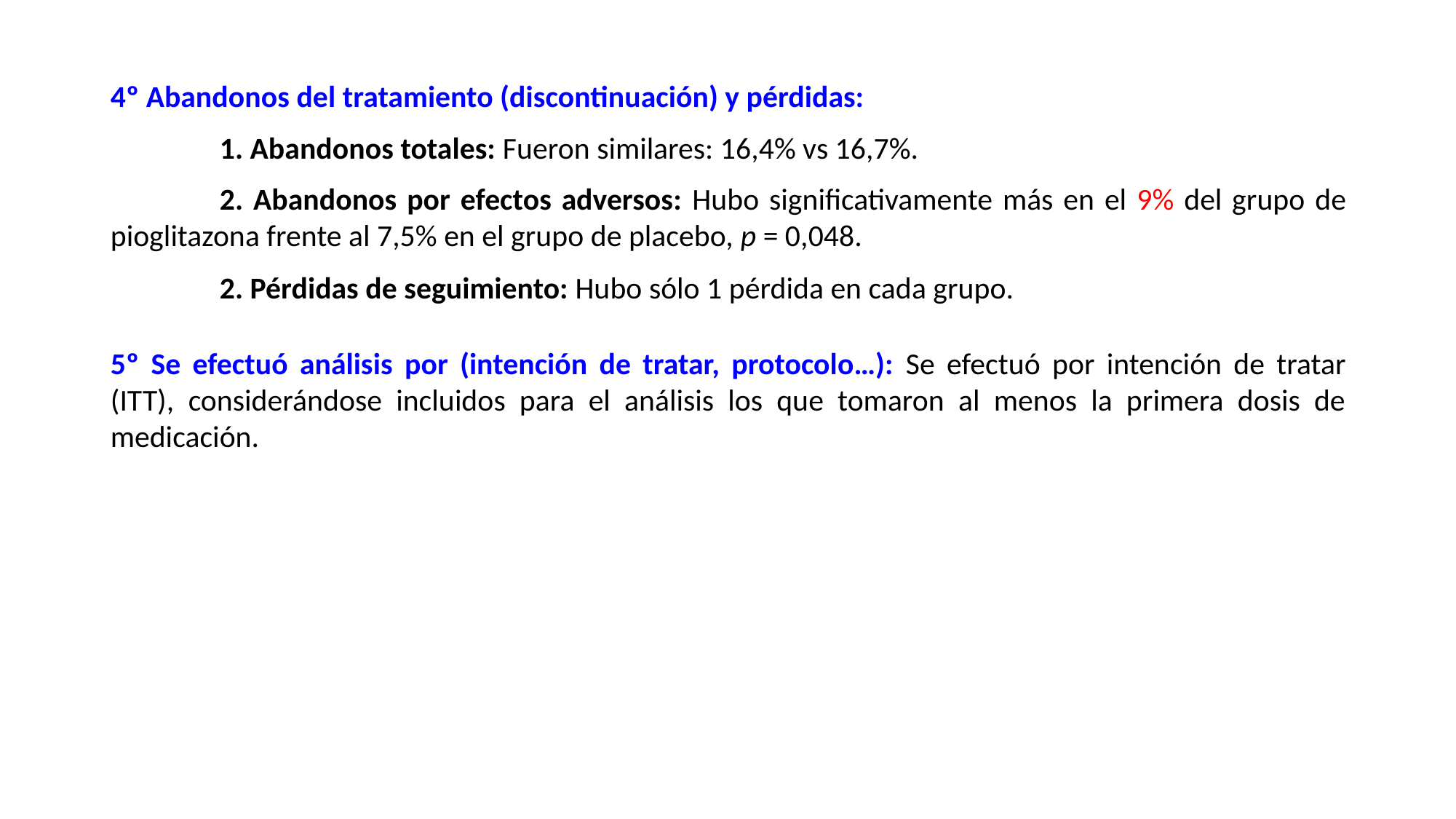

4º Abandonos del tratamiento (discontinuación) y pérdidas:
	1. Abandonos totales: Fueron similares: 16,4% vs 16,7%.
	2. Abandonos por efectos adversos: Hubo significativamente más en el 9% del grupo de pioglitazona frente al 7,5% en el grupo de placebo, p = 0,048.
	2. Pérdidas de seguimiento: Hubo sólo 1 pérdida en cada grupo.

5º Se efectuó análisis por (intención de tratar, protocolo…): Se efectuó por intención de tratar (ITT), considerándose incluidos para el análisis los que tomaron al menos la primera dosis de medicación.